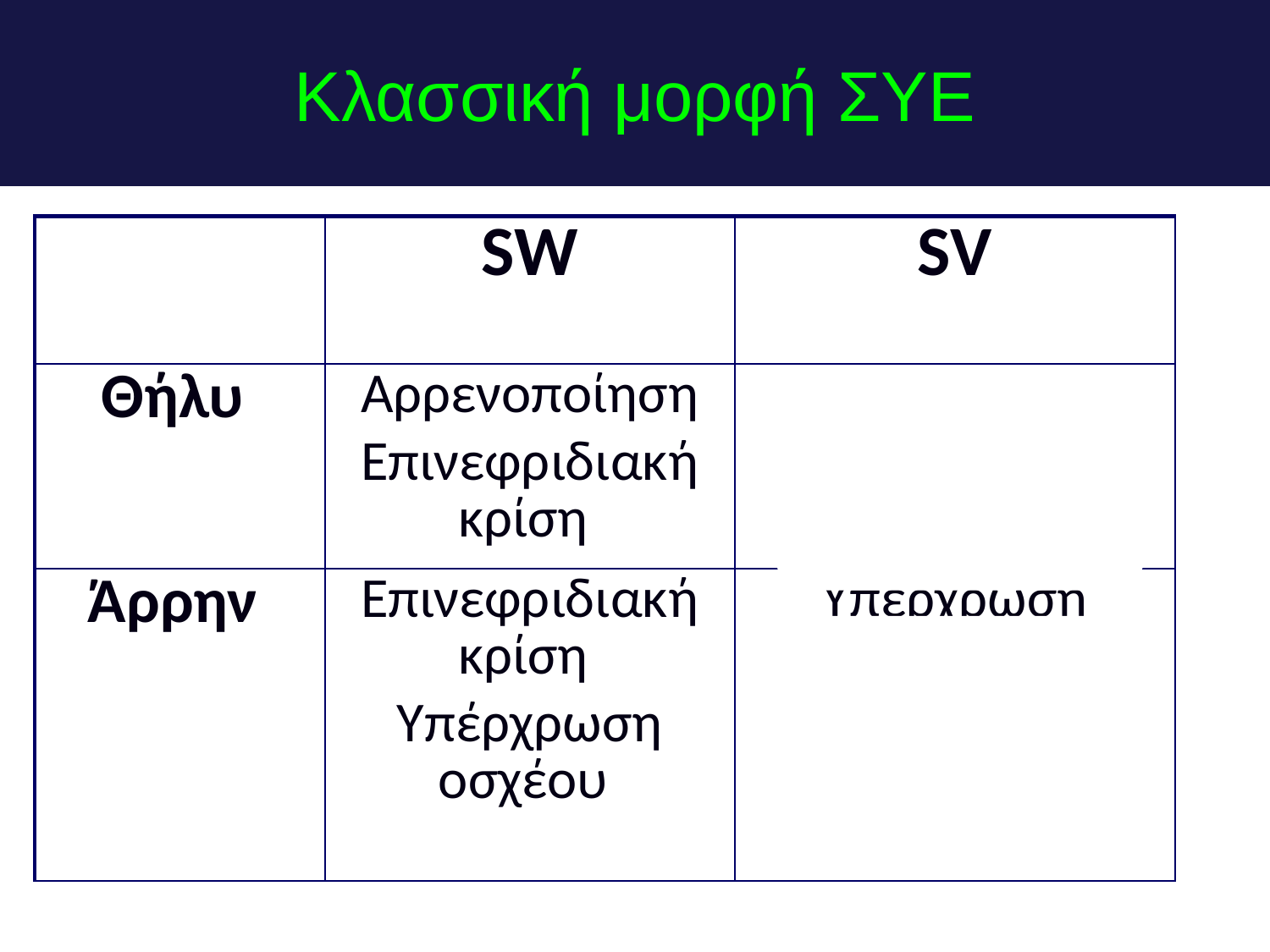

# Κλασσική μορφή ΣΥΕ
|  | SW | SV |
| --- | --- | --- |
| Θήλυ | Αρρενοποίηση Επινεφριδιακή κρίση | Αρρενοποίηση |
| Άρρην | Επινεφριδιακή κρίση Υπέρχρωση οσχέου | Υπέρχρωση οσχέου |